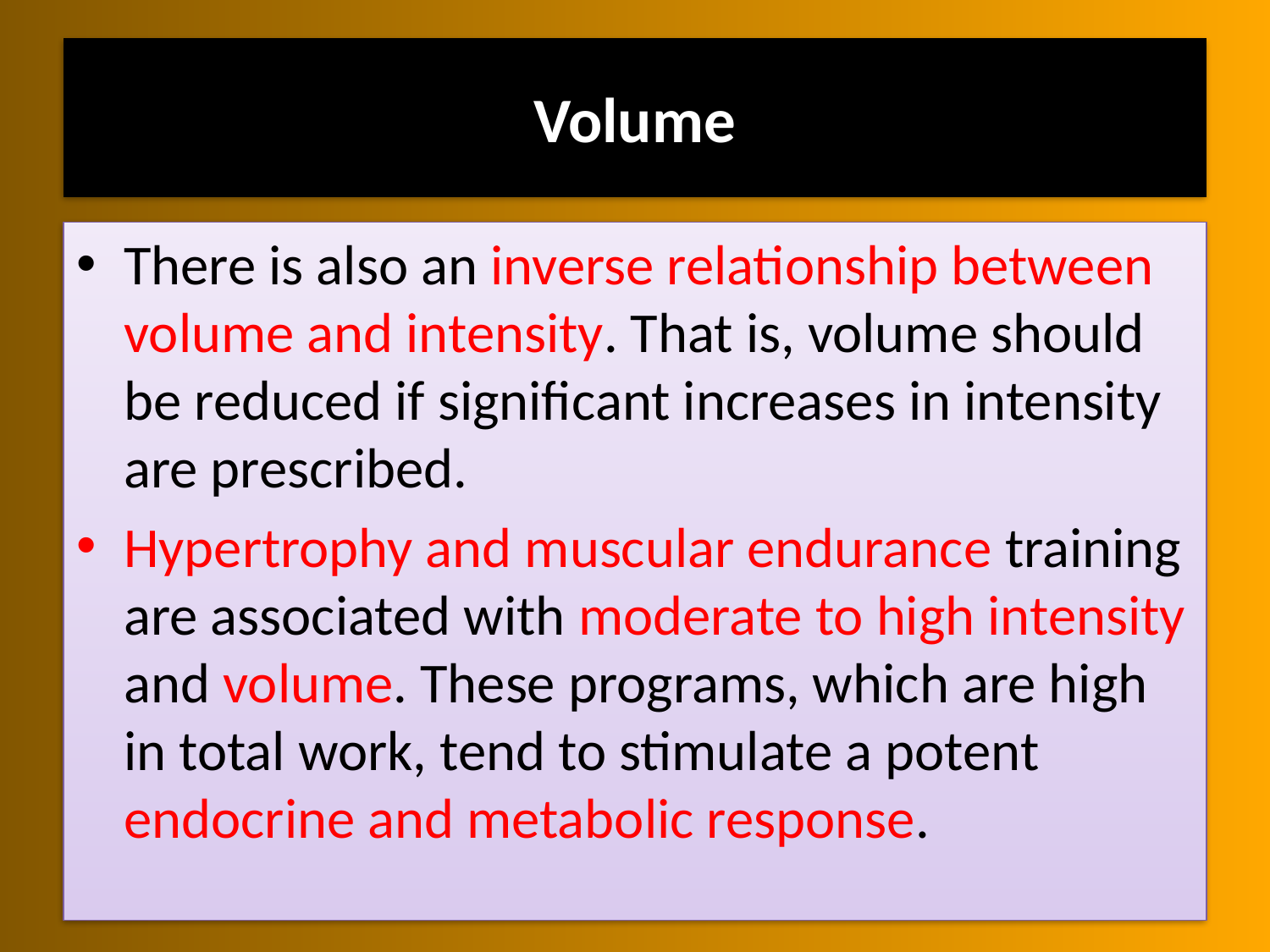

# Volume
There is also an inverse relationship between volume and intensity. That is, volume should be reduced if significant increases in intensity are prescribed.
Hypertrophy and muscular endurance training are associated with moderate to high intensity and volume. These programs, which are high in total work, tend to stimulate a potent endocrine and metabolic response.